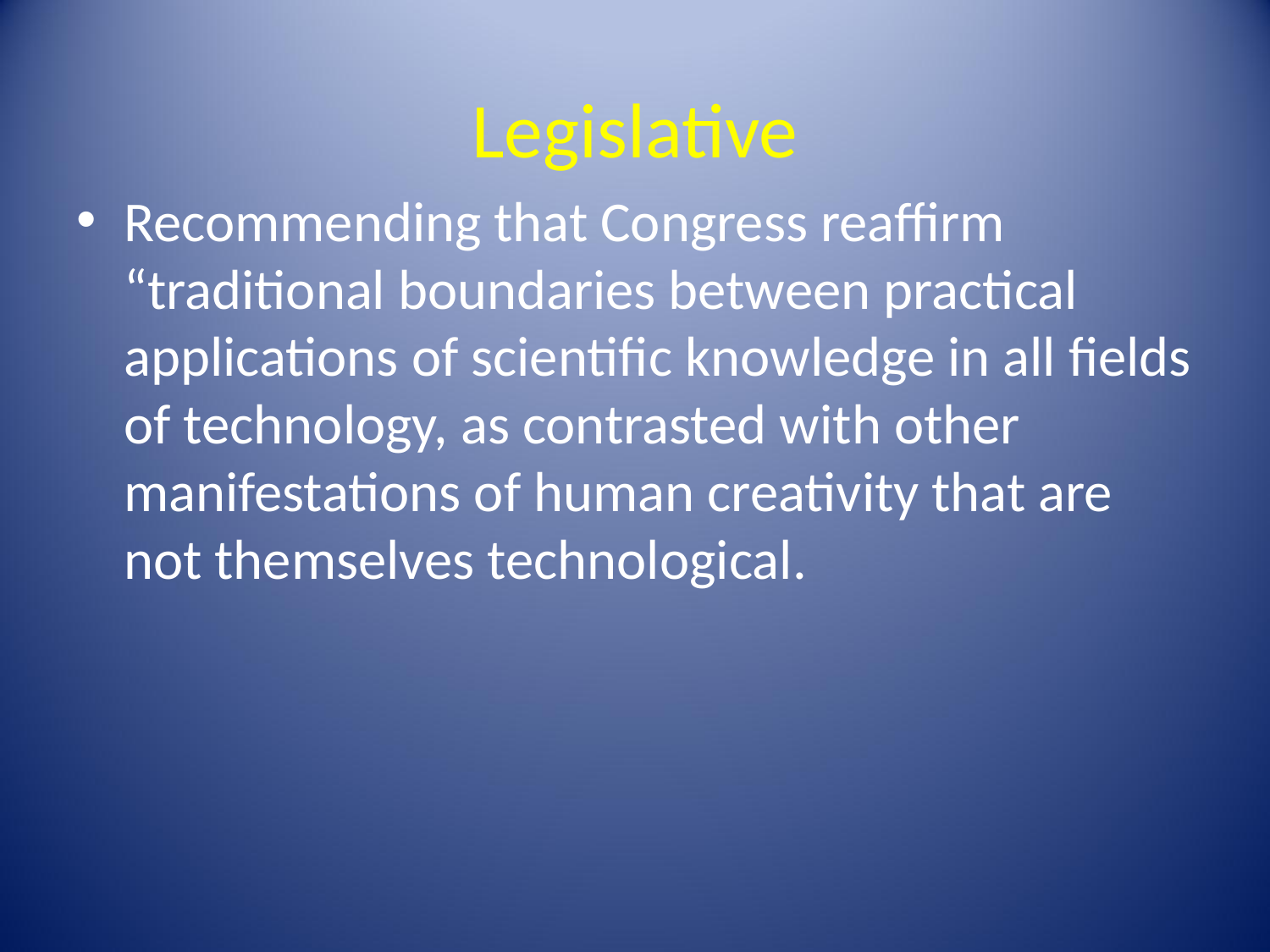

Legislative
Recommending that Congress reaffirm “traditional boundaries between practical applications of scientific knowledge in all fields of technology, as contrasted with other manifestations of human creativity that are not themselves technological.